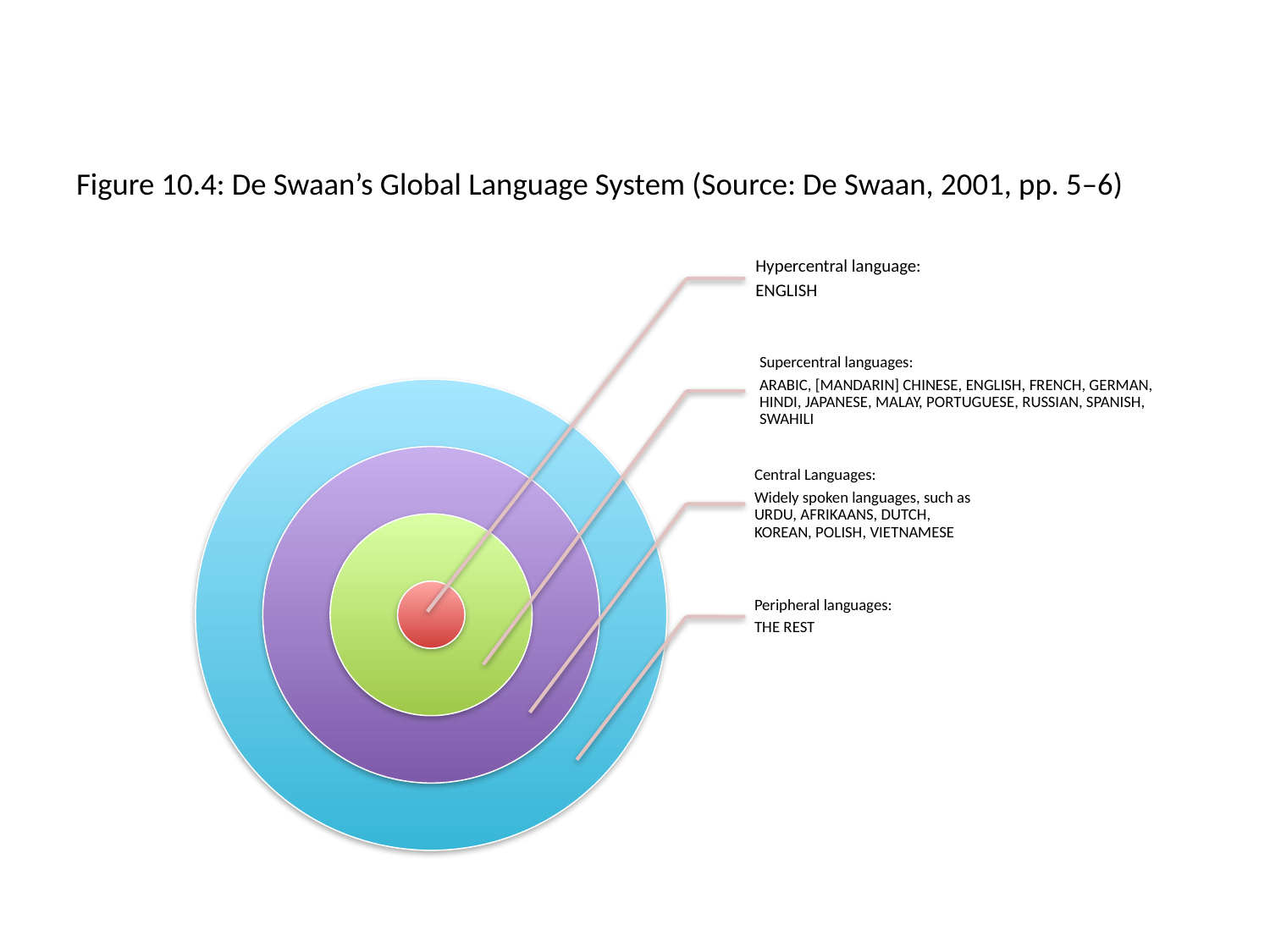

# Figure 10.4: De Swaan’s Global Language System (Source: De Swaan, 2001, pp. 5–6)
Hypercentral language:
ENGLISH
Supercentral languages:
ARABIC, [MANDARIN] CHINESE, ENGLISH, FRENCH, GERMAN, HINDI, JAPANESE, MALAY, PORTUGUESE, RUSSIAN, SPANISH, SWAHILI
Central Languages:
Widely spoken languages, such as URDU, AFRIKAANS, DUTCH, KOREAN, POLISH, VIETNAMESE
Peripheral languages:
THE REST